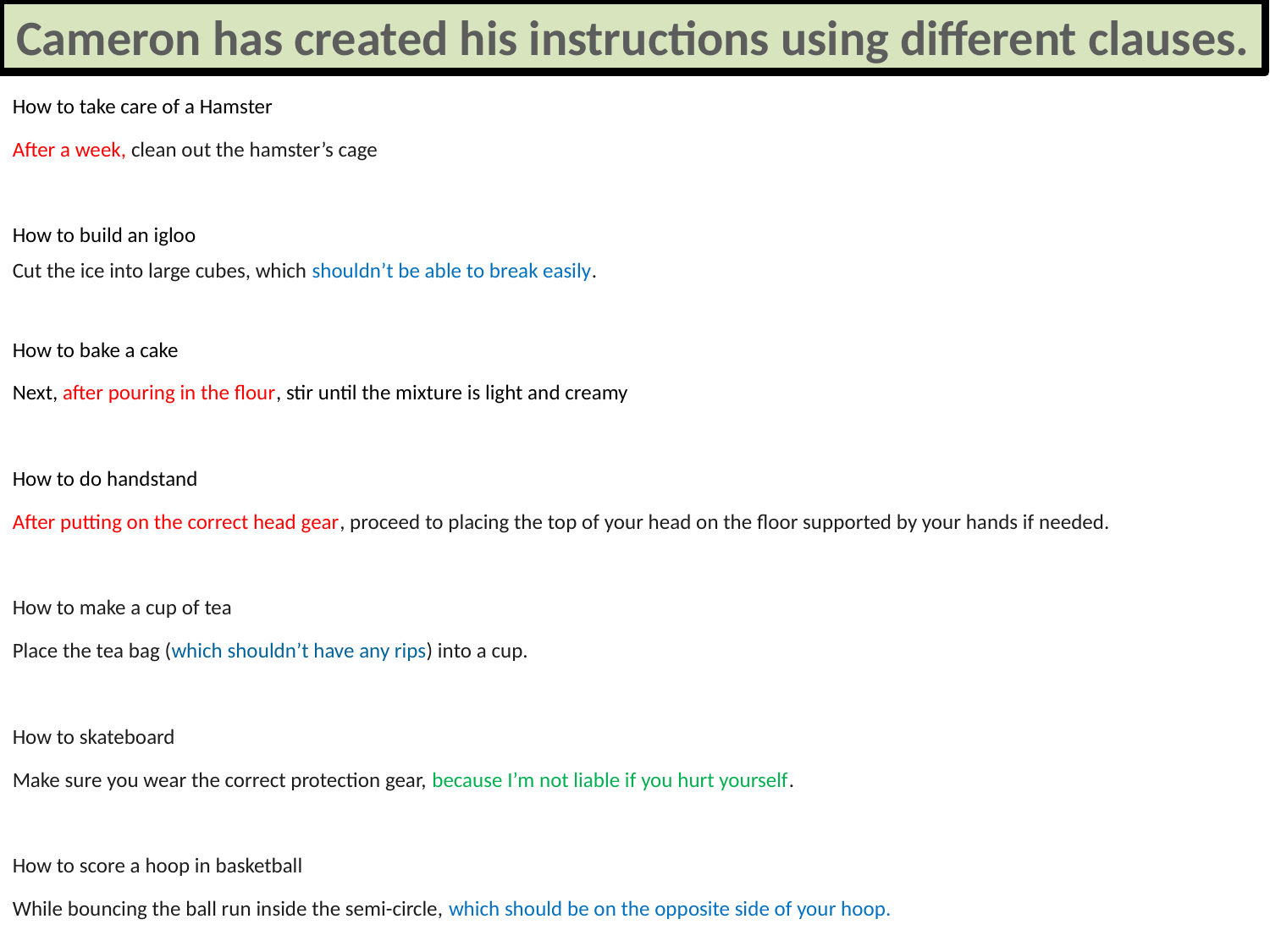

Cameron has created his instructions using different clauses.
How to take care of a Hamster
After a week, clean out the hamster’s cage

How to build an igloo
Cut the ice into large cubes, which shouldn’t be able to break easily.

How to bake a cake
Next, after pouring in the flour, stir until the mixture is light and creamy

How to do handstand
After putting on the correct head gear, proceed to placing the top of your head on the floor supported by your hands if needed.

How to make a cup of tea
Place the tea bag (which shouldn’t have any rips) into a cup.

How to skateboard
Make sure you wear the correct protection gear, because I’m not liable if you hurt yourself.

How to score a hoop in basketball
While bouncing the ball run inside the semi-circle, which should be on the opposite side of your hoop.